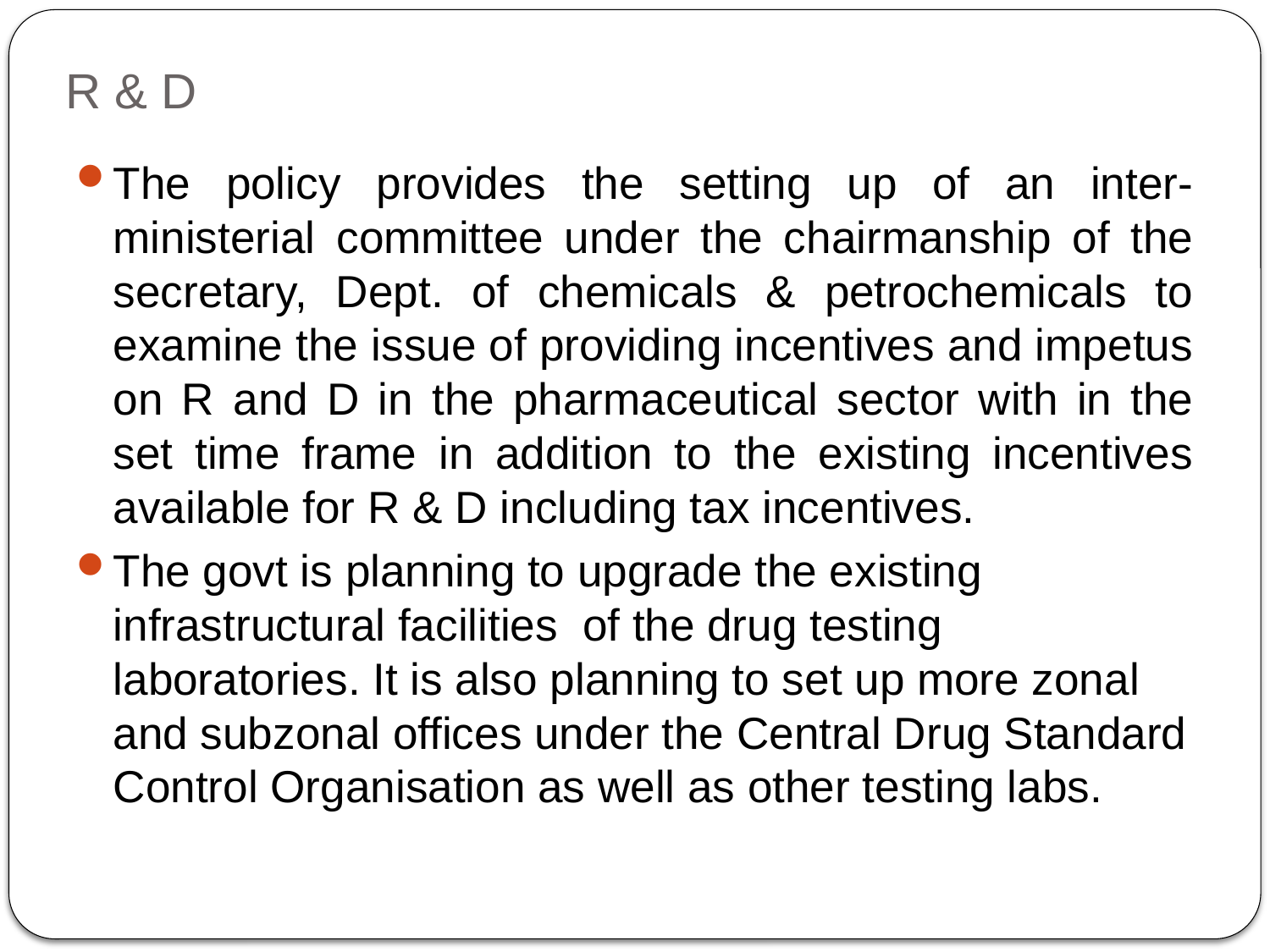

# R & D
The policy provides the setting up of an inter-ministerial committee under the chairmanship of the secretary, Dept. of chemicals & petrochemicals to examine the issue of providing incentives and impetus on R and D in the pharmaceutical sector with in the set time frame in addition to the existing incentives available for R & D including tax incentives.
The govt is planning to upgrade the existing infrastructural facilities  of the drug testing laboratories. It is also planning to set up more zonal and subzonal offices under the Central Drug Standard Control Organisation as well as other testing labs.